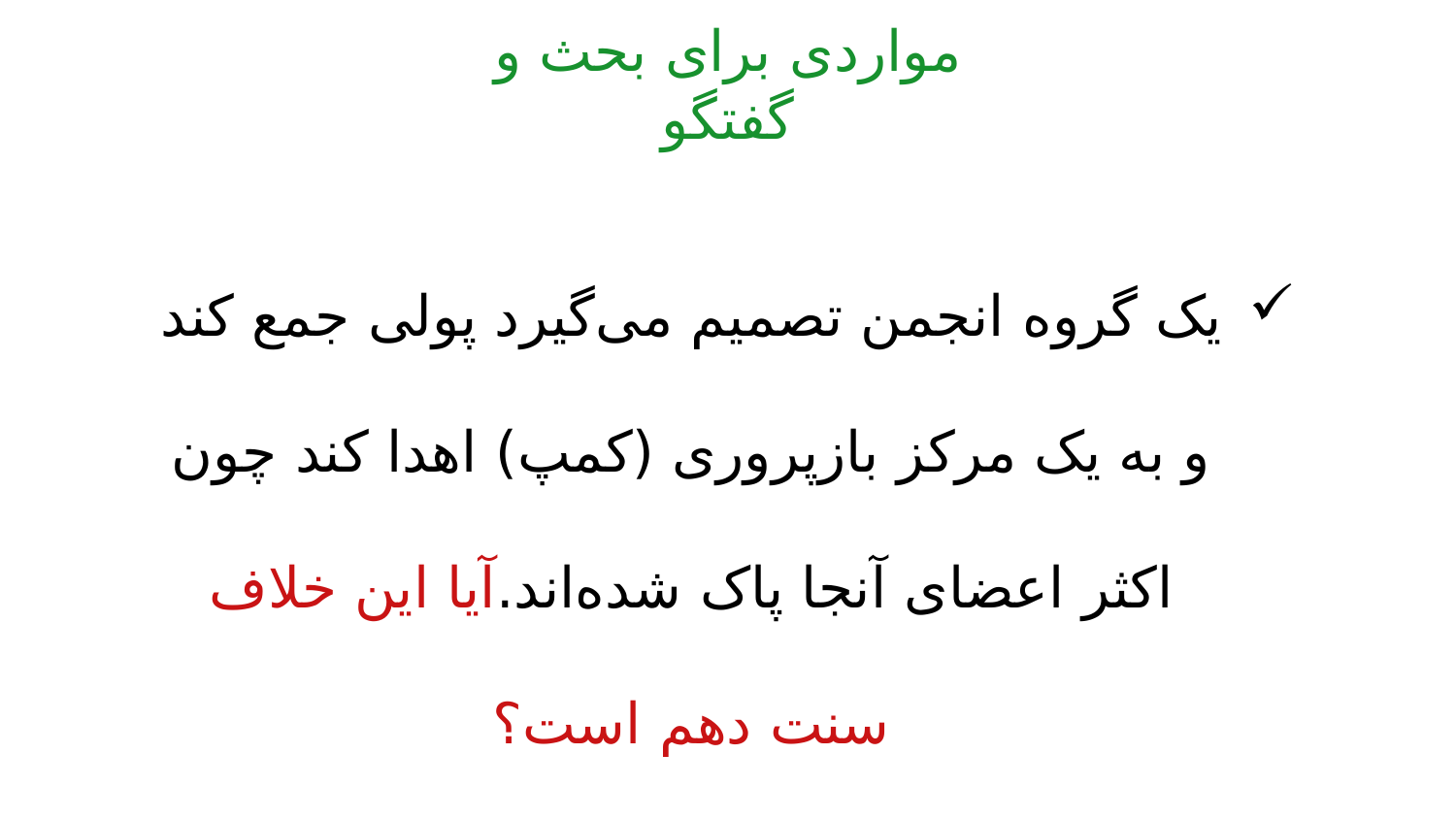

# مواردی برای بحث و گفتگو
یک گروه انجمن تصمیم می‌گیرد پولی جمع کند و به یک مرکز بازپروری (کمپ) اهدا کند چون اکثر اعضای آنجا پاک شده‌اند.آیا این خلاف سنت دهم است؟